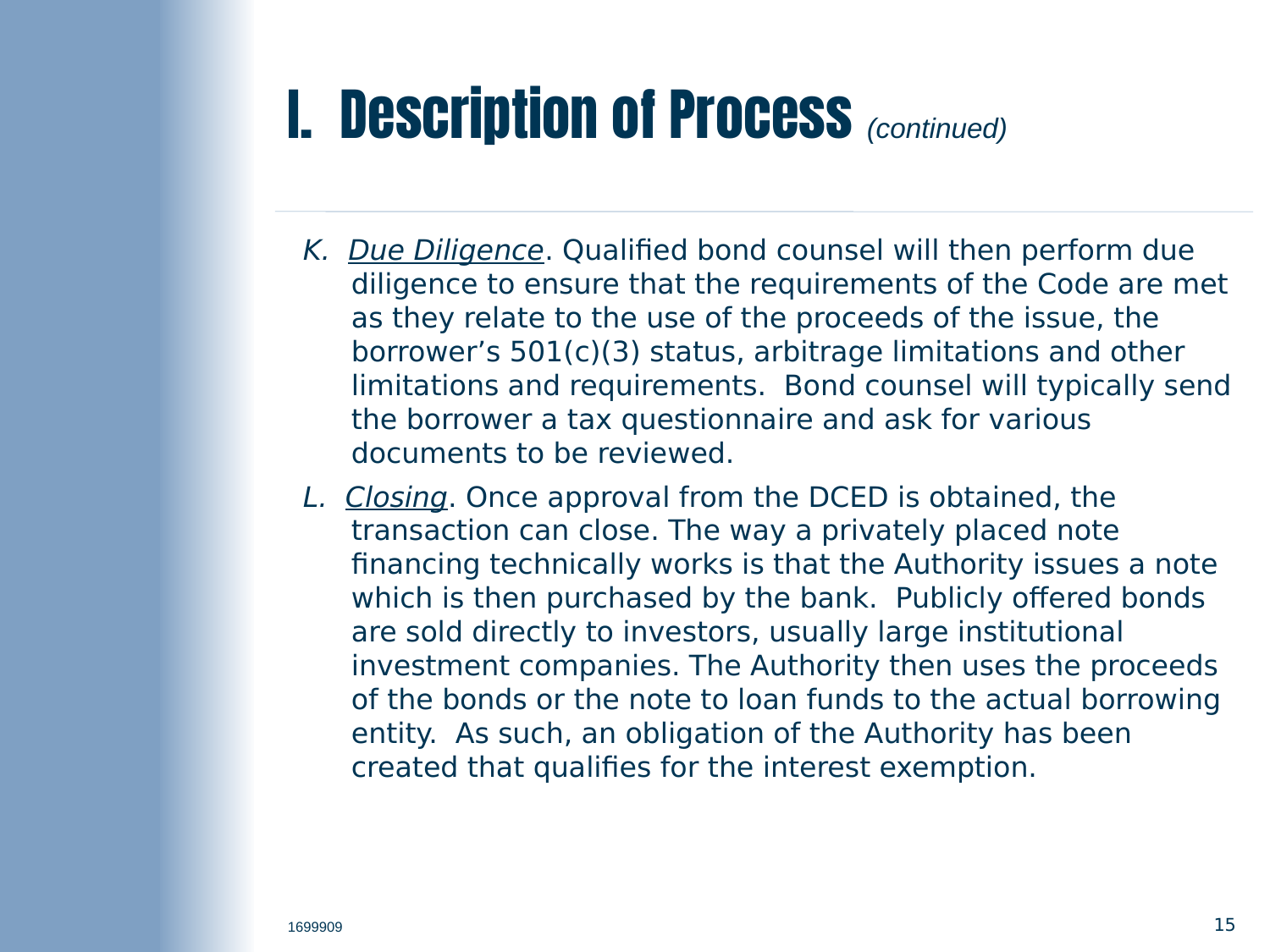

# I.  Description of Process (continued)
K.  Due Diligence. Qualified bond counsel will then perform due diligence to ensure that the requirements of the Code are met as they relate to the use of the proceeds of the issue, the borrower’s 501(c)(3) status, arbitrage limitations and other limitations and requirements.  Bond counsel will typically send the borrower a tax questionnaire and ask for various documents to be reviewed.
L.  Closing. Once approval from the DCED is obtained, the transaction can close. The way a privately placed note financing technically works is that the Authority issues a note which is then purchased by the bank.  Publicly offered bonds are sold directly to investors, usually large institutional investment companies. The Authority then uses the proceeds of the bonds or the note to loan funds to the actual borrowing entity.  As such, an obligation of the Authority has been created that qualifies for the interest exemption.
1699909
15